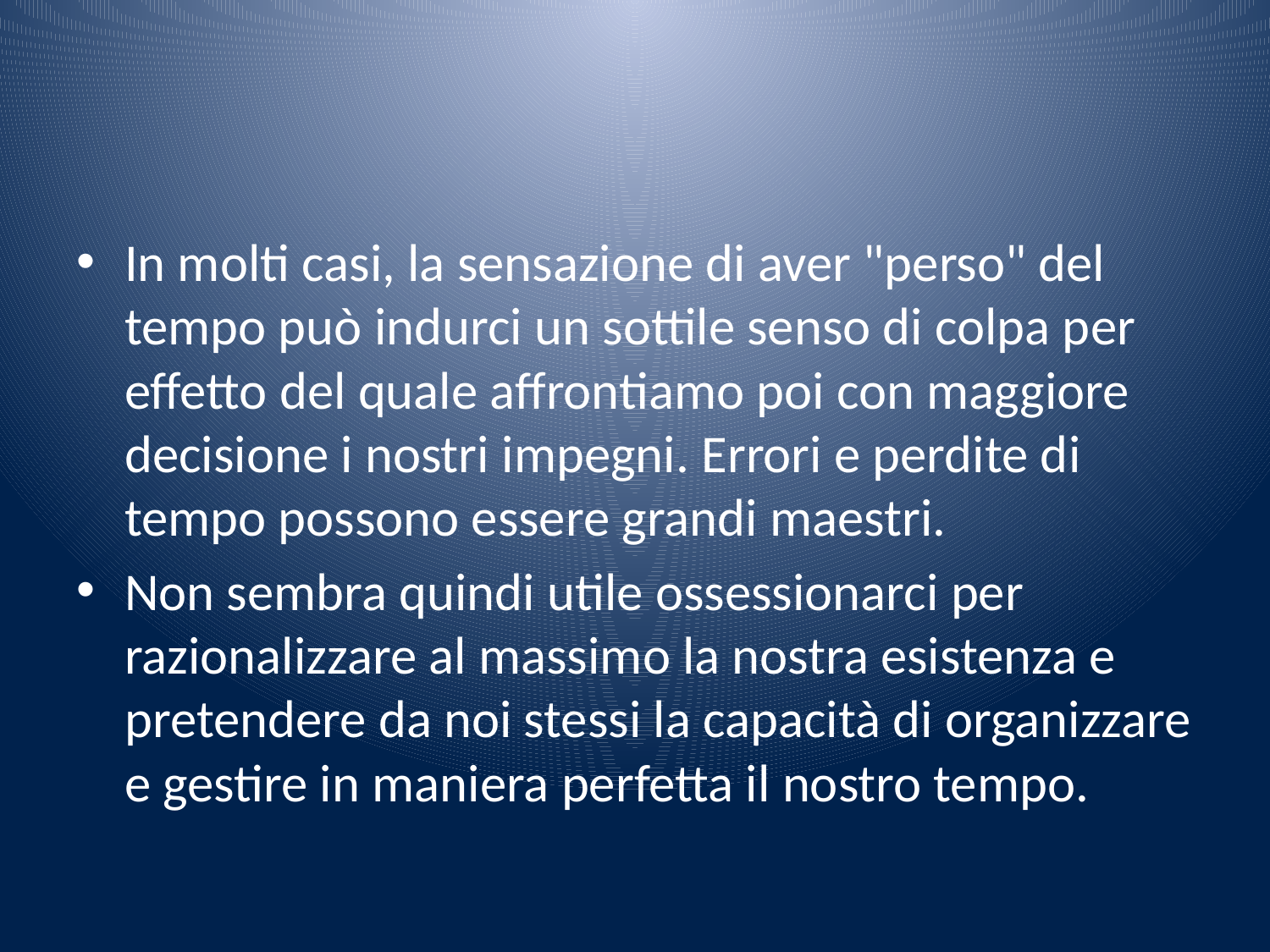

#
In molti casi, la sensazione di aver "perso" del tempo può indurci un sottile senso di colpa per effetto del quale affrontiamo poi con maggiore decisione i nostri impegni. Errori e perdite di tempo possono essere grandi maestri.
Non sembra quindi utile ossessionarci per razionalizzare al massimo la nostra esistenza e pretendere da noi stessi la capacità di organizzare e gestire in maniera perfetta il nostro tempo.